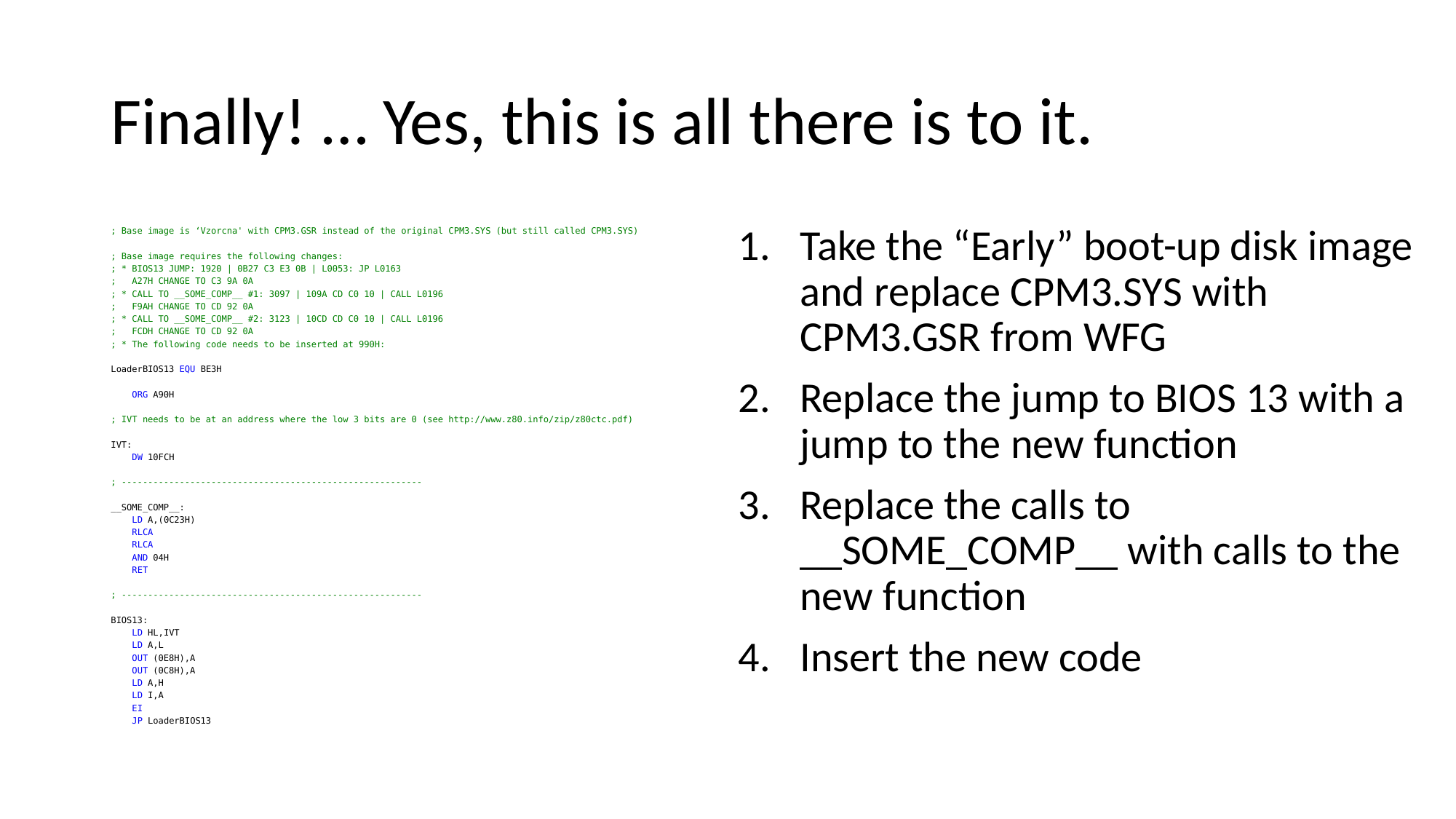

# Finally! … Yes, this is all there is to it.
; Base image is ‘Vzorcna' with CPM3.GSR instead of the original CPM3.SYS (but still called CPM3.SYS)

; Base image requires the following changes:
; * BIOS13 JUMP: 1920 | 0B27 C3 E3 0B | L0053: JP L0163
;   A27H CHANGE TO C3 9A 0A
; * CALL TO __SOME_COMP__ #1: 3097 | 109A CD C0 10 | CALL L0196
;   F9AH CHANGE TO CD 92 0A
; * CALL TO __SOME_COMP__ #2: 3123 | 10CD CD C0 10 | CALL L0196
;   FCDH CHANGE TO CD 92 0A
; * The following code needs to be inserted at 990H:

LoaderBIOS13 EQU BE3H

    ORG A90H

; IVT needs to be at an address where the low 3 bits are 0 (see http://www.z80.info/zip/z80ctc.pdf)

IVT:
    DW 10FCH

; ---------------------------------------------------------

__SOME_COMP__:
    LD A,(0C23H)
    RLCA
    RLCA
    AND 04H
    RET

; ---------------------------------------------------------

BIOS13:
    LD HL,IVT
    LD A,L
    OUT (0E8H),A
    OUT (0C8H),A
    LD A,H
    LD I,A
    EI
    JP LoaderBIOS13
Take the “Early” boot-up disk image and replace CPM3.SYS with CPM3.GSR from WFG
Replace the jump to BIOS 13 with a jump to the new function
Replace the calls to __SOME_COMP__ with calls to the new function
Insert the new code